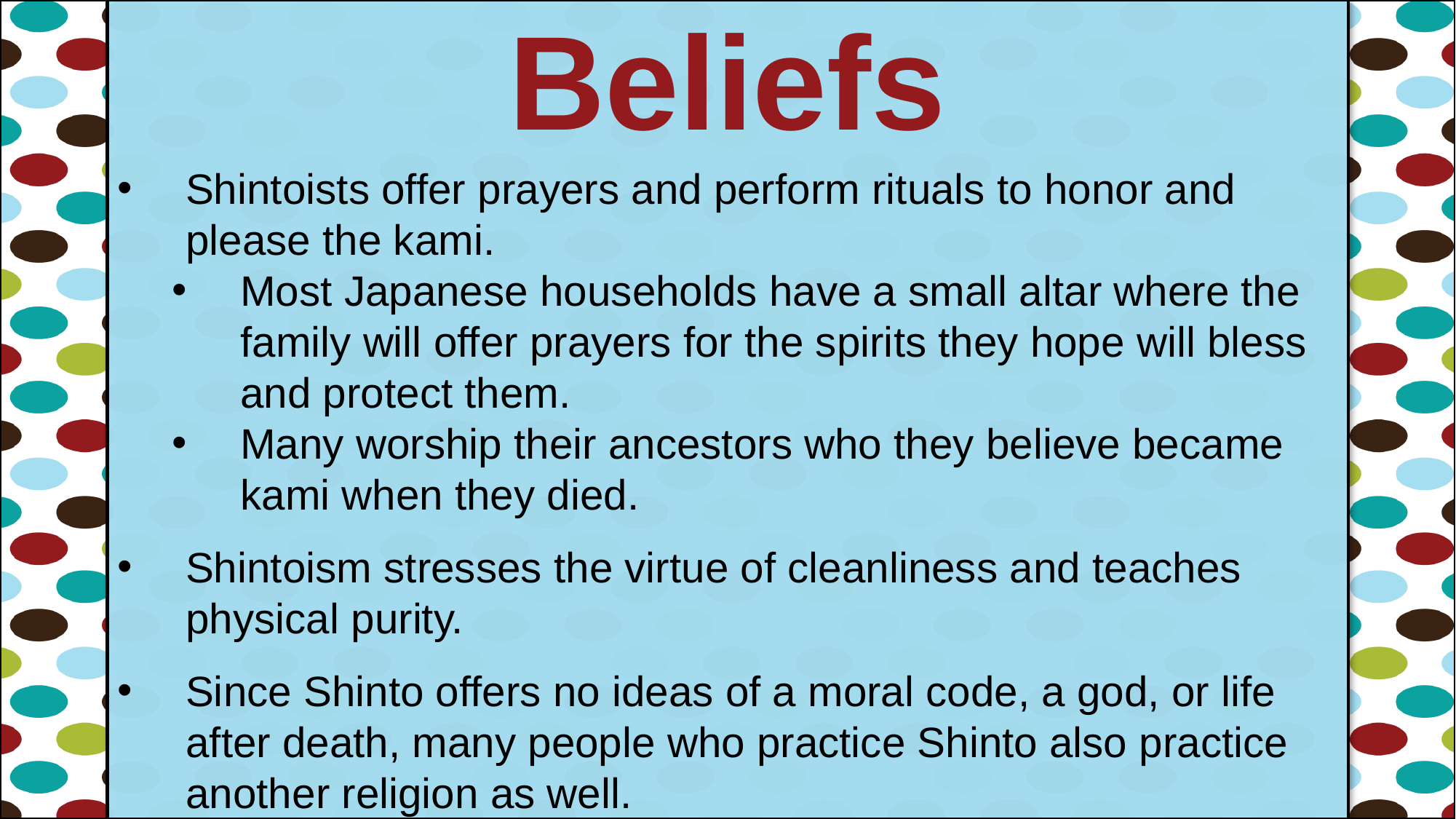

Beliefs

#
Shintoists offer prayers and perform rituals to honor and please the kami.
Most Japanese households have a small altar where the family will offer prayers for the spirits they hope will bless and protect them.
Many worship their ancestors who they believe became kami when they died.

Shintoism stresses the virtue of cleanliness and teaches physical purity.

Since Shinto offers no ideas of a moral code, a god, or life after death, many people who practice Shinto also practice another religion as well.